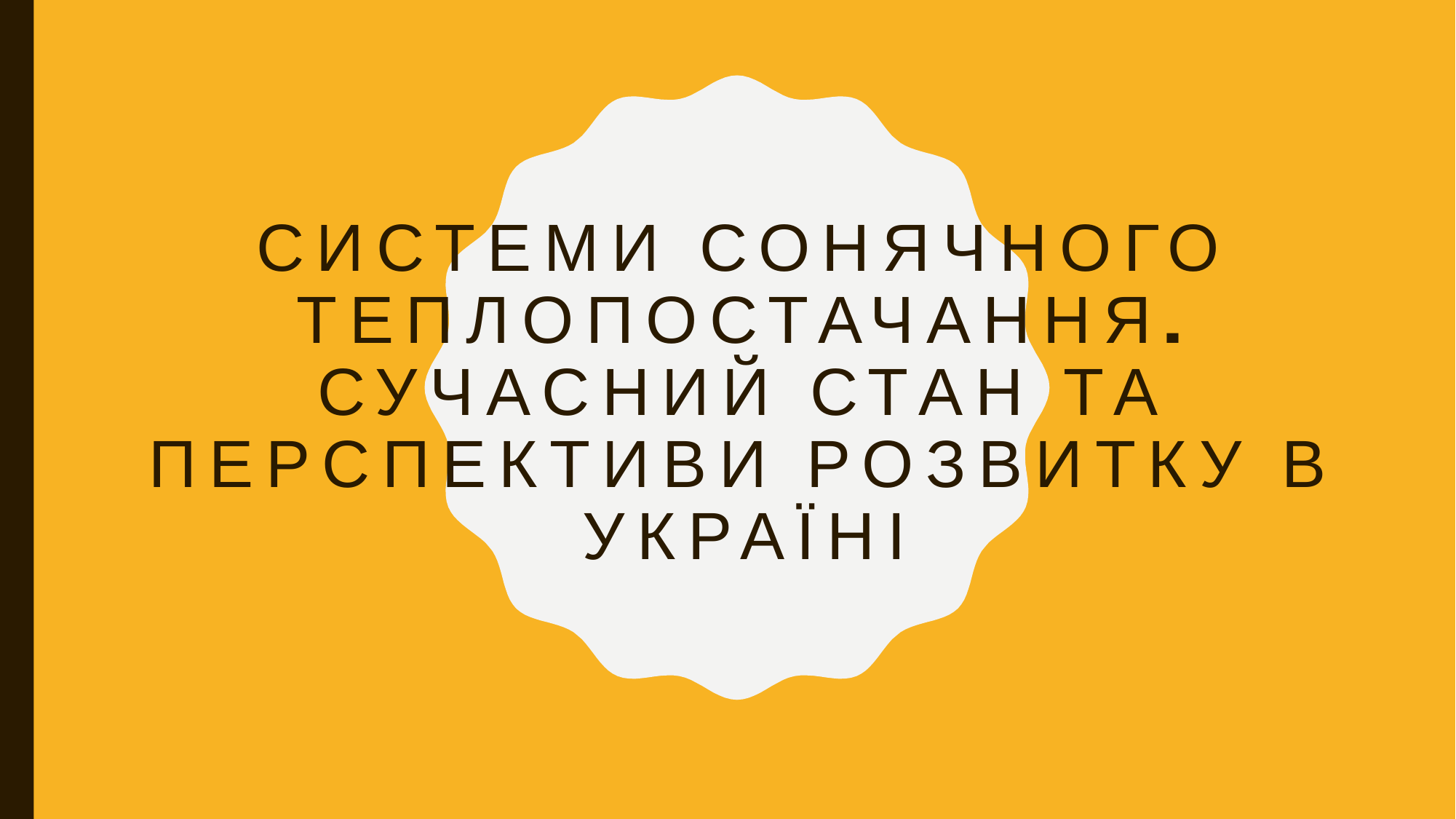

# Системи сонячного теплопостачання. Сучасний стан та перспективи розвитку в Україні